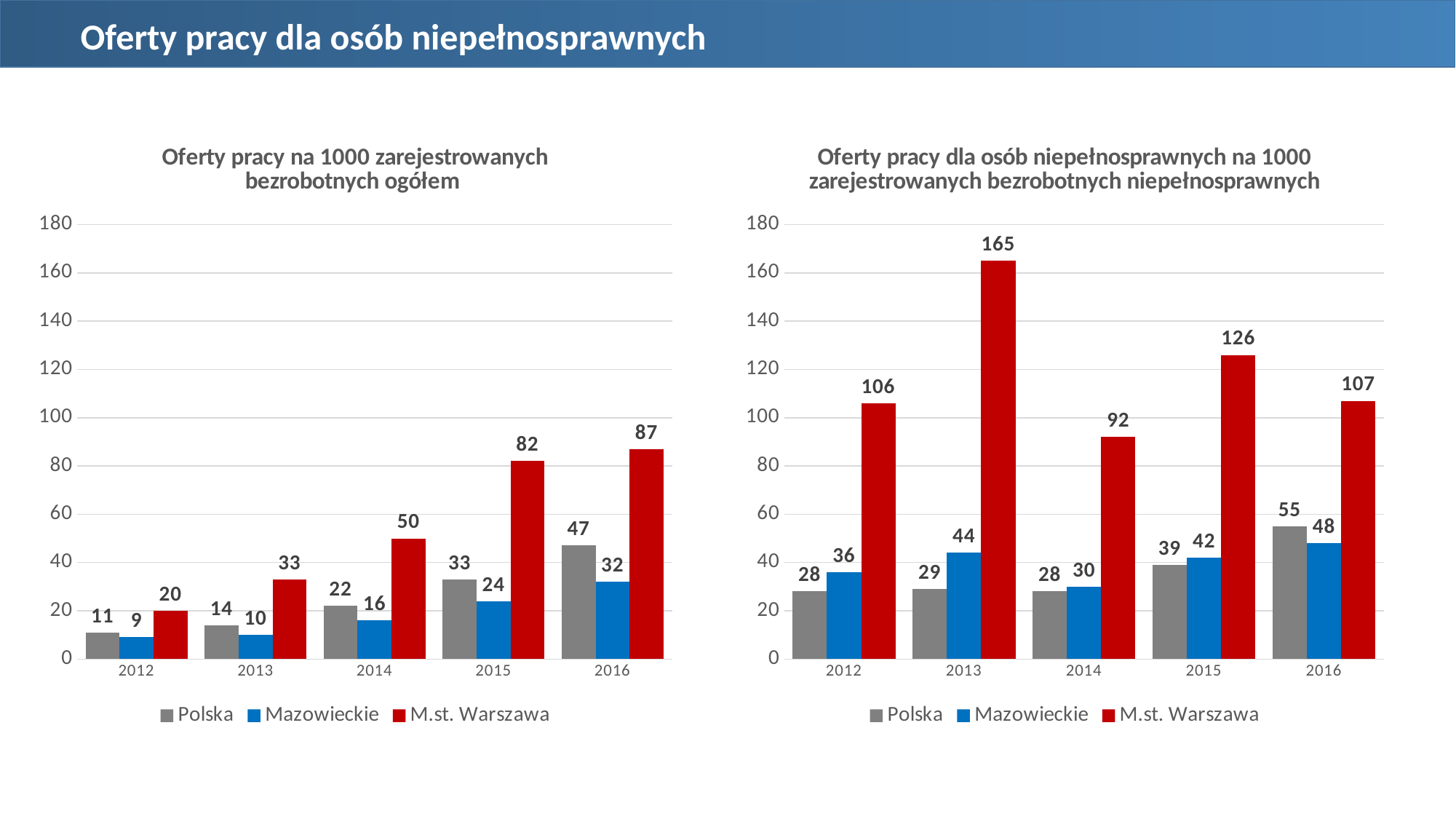

Oferty pracy dla osób niepełnosprawnych

### Chart: Oferty pracy dla osób niepełnosprawnych na 1000 zarejestrowanych bezrobotnych niepełnosprawnych

| Category | Polska | Mazowieckie | M.st. Warszawa |
|---|---|---|---|
| 2012 | 28.0 | 36.0 | 106.0 |
| 2013 | 29.0 | 44.0 | 165.0 |
| 2014 | 28.0 | 30.0 | 92.0 |
| 2015 | 39.0 | 42.0 | 126.0 |
| 2016 | 55.0 | 48.0 | 107.0 |

### Chart: Oferty pracy na 1000 zarejestrowanych bezrobotnych ogółem

| Category | Polska | Mazowieckie | M.st. Warszawa |
|---|---|---|---|
| 2012 | 11.0 | 9.0 | 20.0 |
| 2013 | 14.0 | 10.0 | 33.0 |
| 2014 | 22.0 | 16.0 | 50.0 |
| 2015 | 33.0 | 24.0 | 82.0 |
| 2016 | 47.0 | 32.0 | 87.0 |